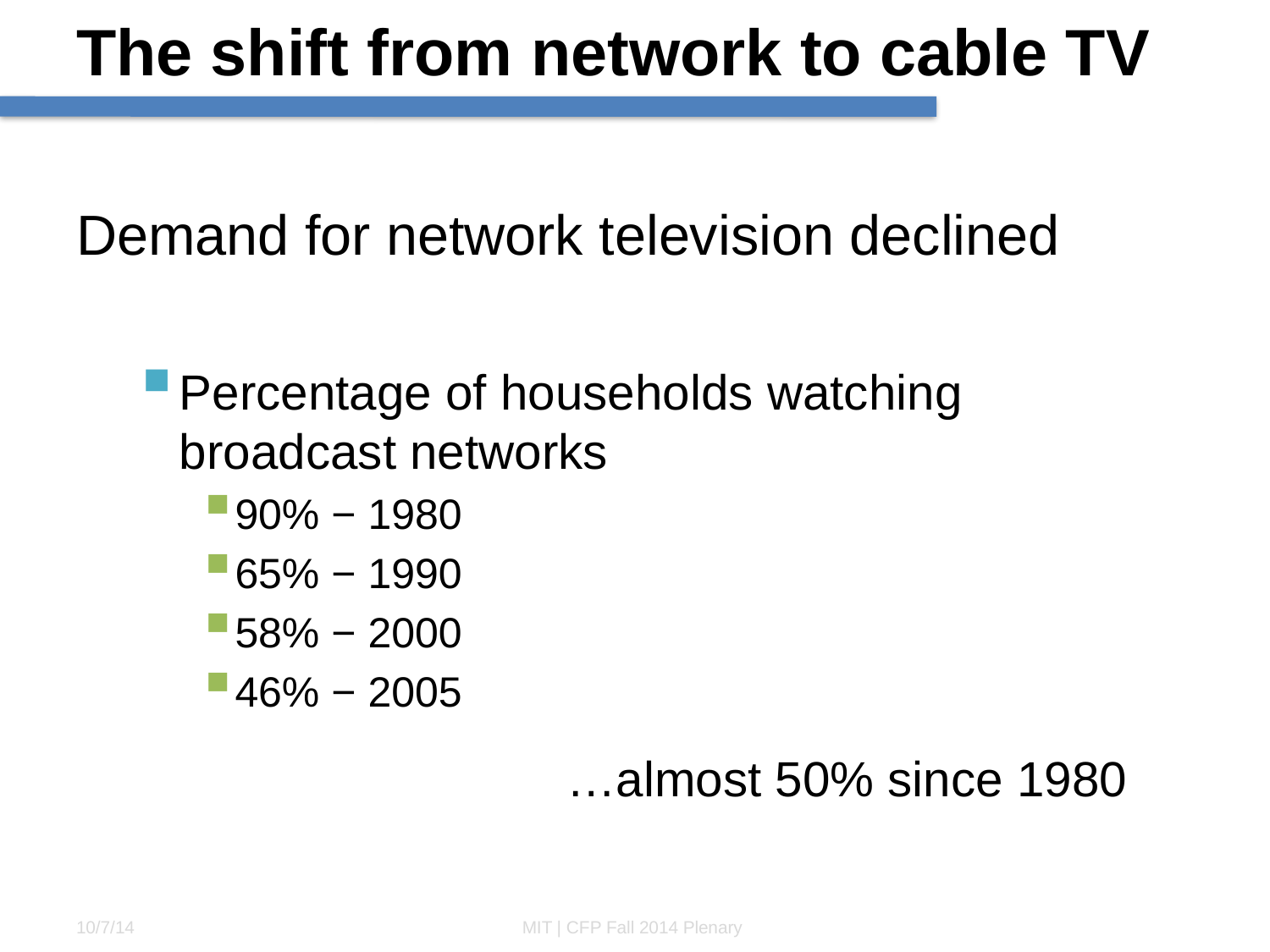

# The shift from network to cable TV
Demand for network television declined

Percentage of households watching broadcast networks
90% − 1980
65% − 1990
58% − 2000
46% − 2005
…almost 50% since 1980
10/7/14
MIT | CFP Fall 2014 Plenary